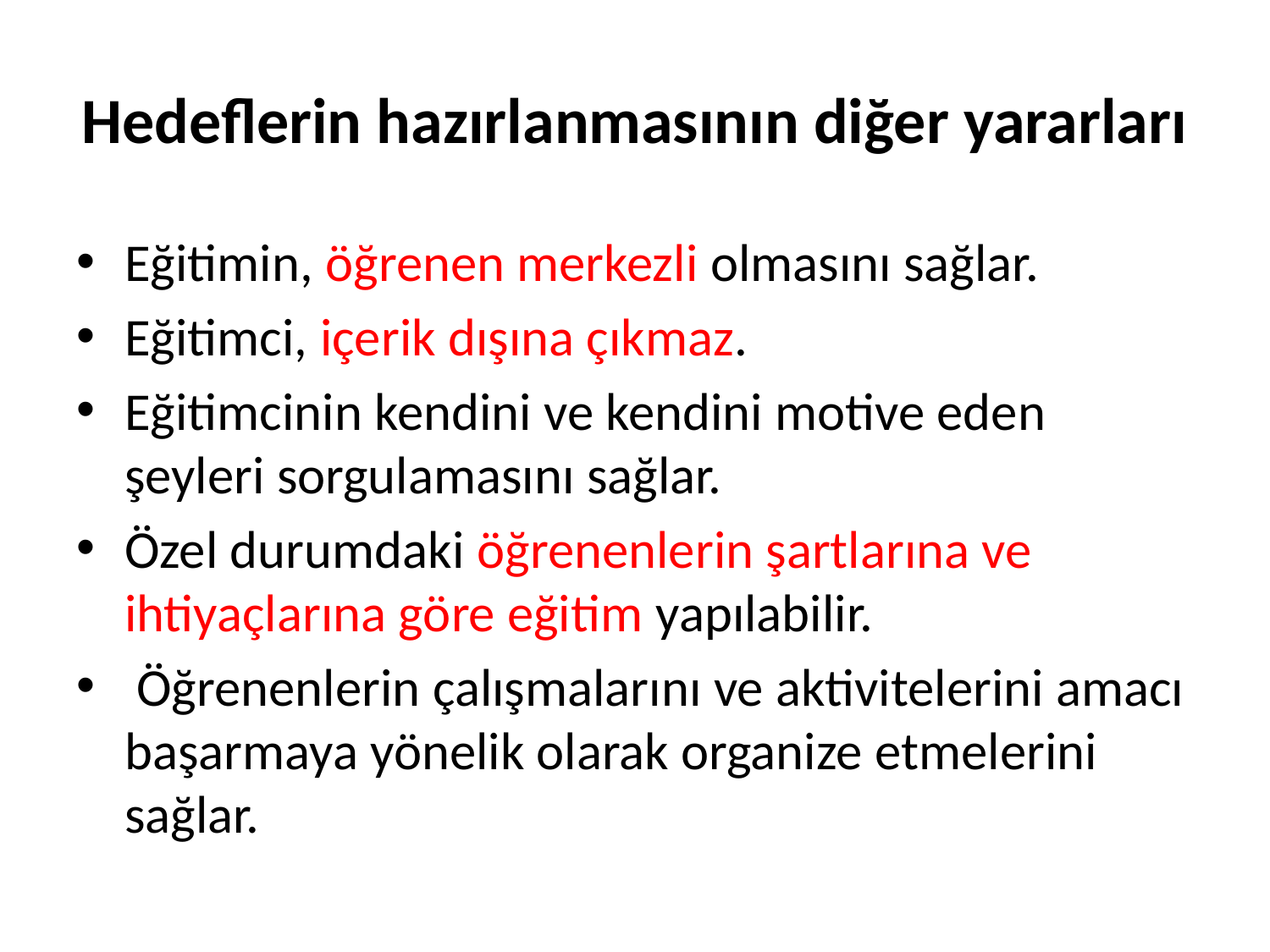

# Hedeflerin hazırlanmasının diğer yararları
Eğitimin, öğrenen merkezli olmasını sağlar.
Eğitimci, içerik dışına çıkmaz.
Eğitimcinin kendini ve kendini motive eden şeyleri sorgulamasını sağlar.
Özel durumdaki öğrenenlerin şartlarına ve ihtiyaçlarına göre eğitim yapılabilir.
 Öğrenenlerin çalışmalarını ve aktivitelerini amacı başarmaya yönelik olarak organize etmelerini sağlar.